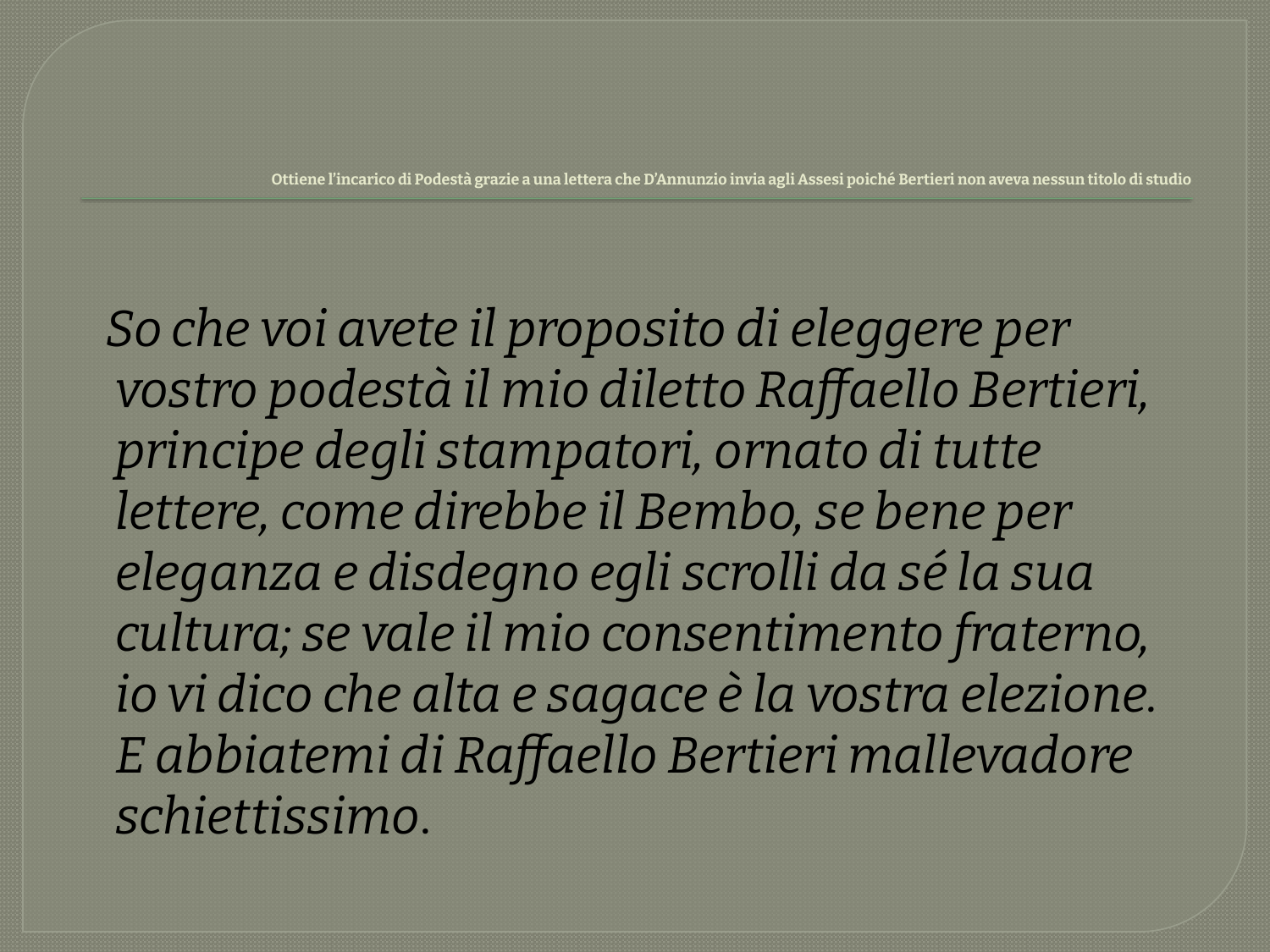

# Ottiene l’incarico di Podestà grazie a una lettera che D’Annunzio invia agli Assesi poiché Bertieri non aveva nessun titolo di studio

   So che voi avete il proposito di eleggere per vostro podestà il mio diletto Raffaello Bertieri, principe degli stampatori, ornato di tutte lettere, come direbbe il Bembo, se bene per eleganza e disdegno egli scrolli da sé la sua cultura; se vale il mio consentimento fraterno, io vi dico che alta e sagace è la vostra elezione. E abbiatemi di Raffaello Bertieri mallevadore schiettissimo.